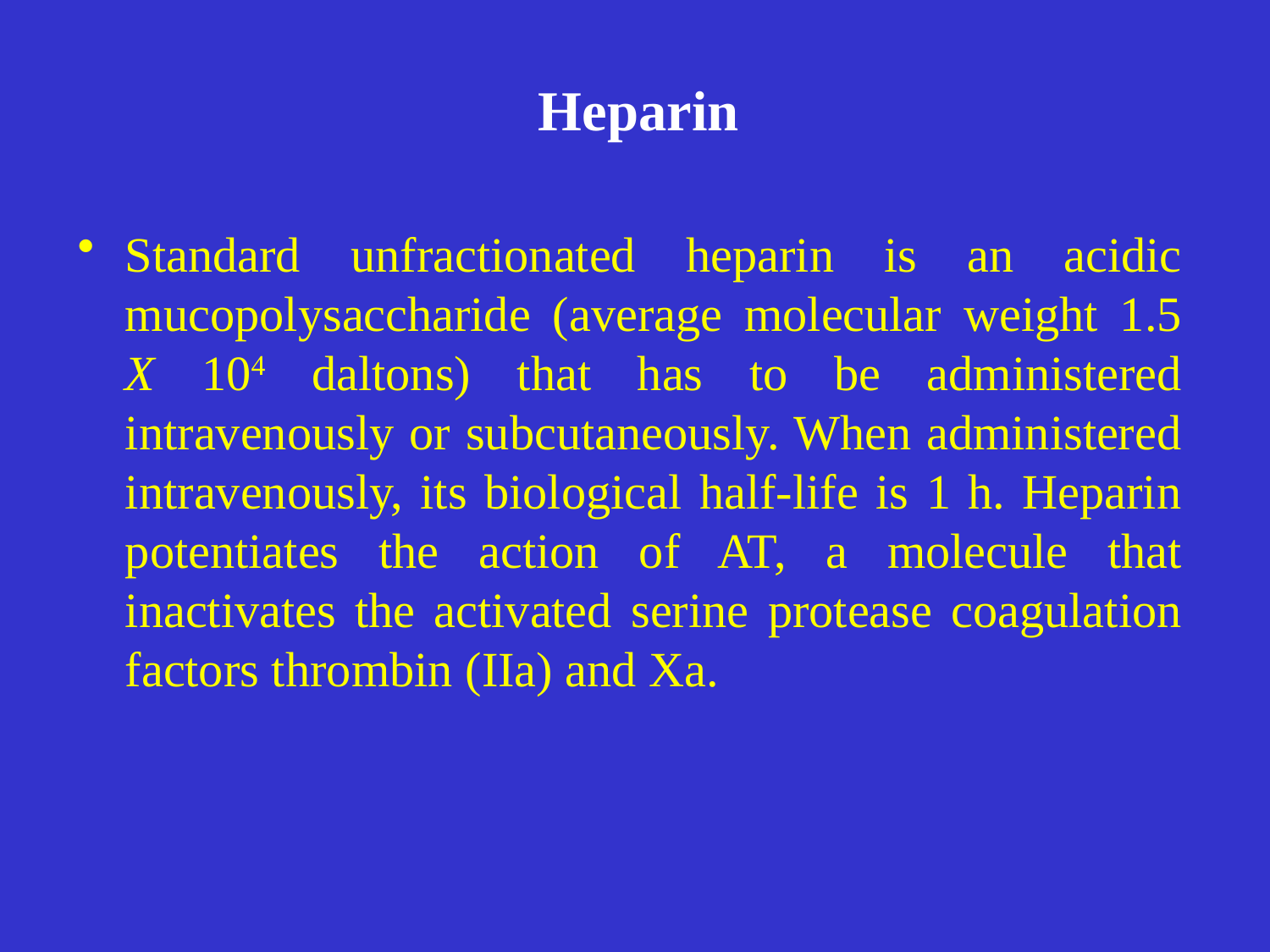

# Heparin
Standard unfractionated heparin is an acidic mucopolysaccharide (average molecular weight 1.5 X 104 daltons) that has to be administered intravenously or subcutaneously. When administered intravenously, its biological half-life is 1 h. Heparin potentiates the action of AT, a molecule that inactivates the activated serine protease coagulation factors thrombin (IIa) and Xa.